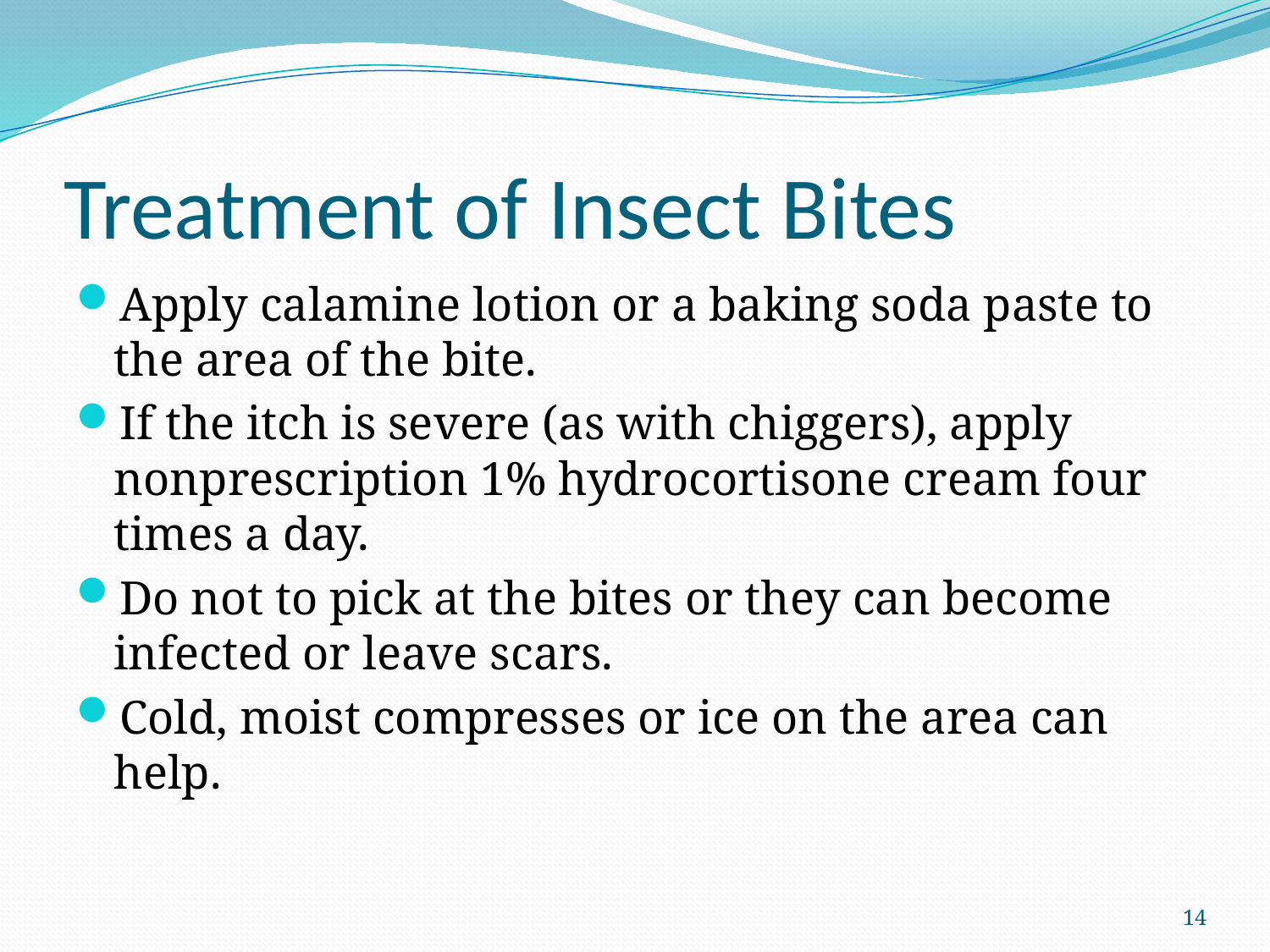

# Treatment of Insect Bites
Apply calamine lotion or a baking soda paste to the area of the bite.
If the itch is severe (as with chiggers), apply nonprescription 1% hydrocortisone cream four times a day.
Do not to pick at the bites or they can become infected or leave scars.
Cold, moist compresses or ice on the area can help.

14